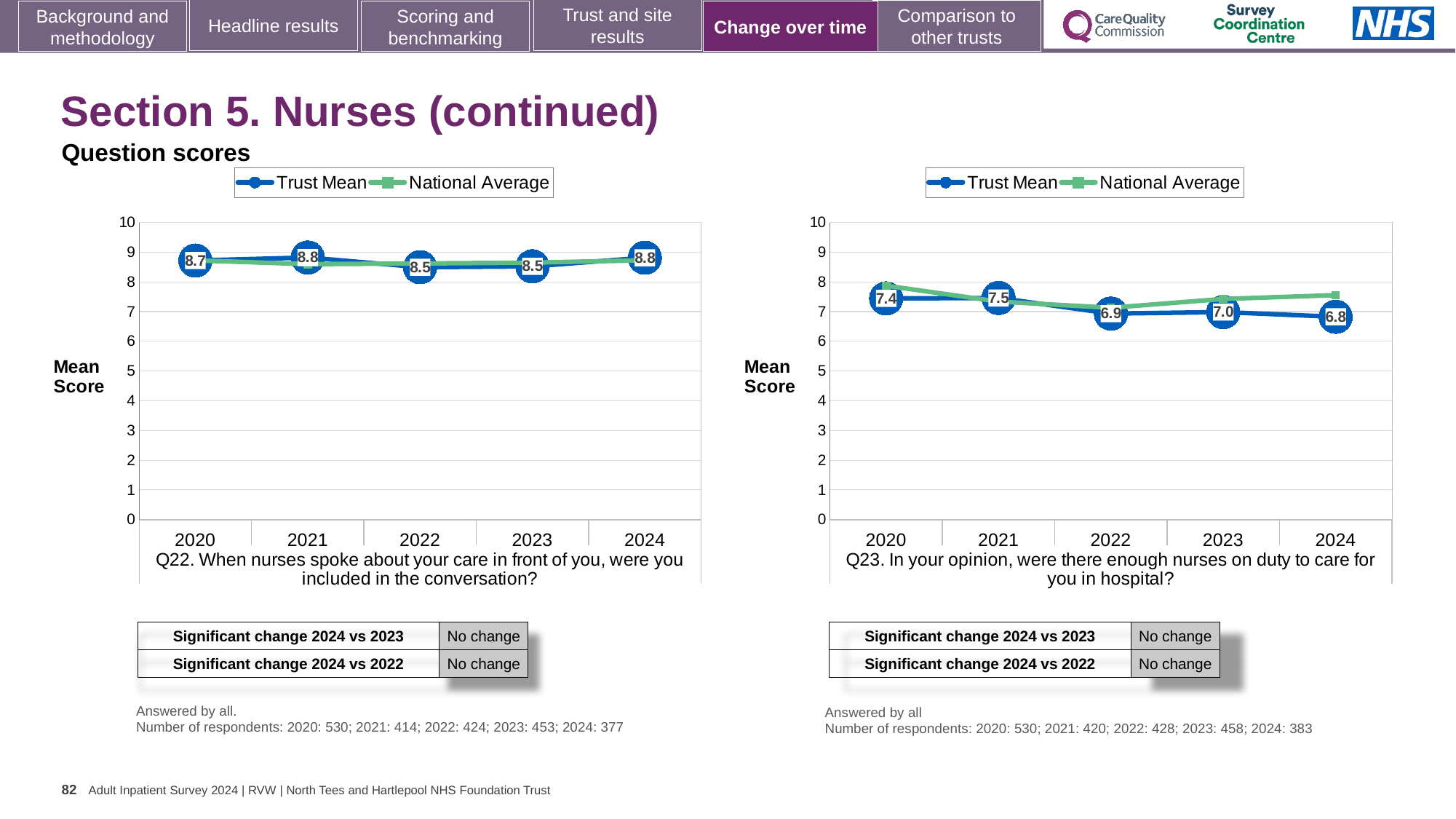

# Section 5. Nurses (continued)
Question scores

### Chart

| Category | Trust Mean | National Average |
|---|---|---|
| 2020 | 8.718428207718286 | 8.7236833998789 |
| 2021 | 8.820594579627608 | 8.597849585287333 |
| 2022 | 8.494297648426615 | 8.620818019232726 |
| 2023 | 8.52361115325344 | 8.647785295224693 |
| 2024 | 8.81346790277308 | 8.72793031996795 |

### Chart

| Category | Trust Mean | National Average |
|---|---|---|
| 2020 | 7.444299231409262 | 7.872189679197843 |
| 2021 | 7.458583793861183 | 7.337001090444097 |
| 2022 | 6.933810459612427 | 7.131068972405187 |
| 2023 | 6.984217912236566 | 7.426002125424722 |
| 2024 | 6.825655353223974 | 7.554067821635136 |
| Significant change 2024 vs 2023 | No change |
| --- | --- |
| Significant change 2024 vs 2022 | No change |
| Significant change 2024 vs 2023 | No change |
| --- | --- |
| Significant change 2024 vs 2022 | No change |
Answered by all.
Number of respondents: 2020: 530; 2021: 414; 2022: 424; 2023: 453; 2024: 377

Answered by all
Number of respondents: 2020: 530; 2021: 420; 2022: 428; 2023: 458; 2024: 383

82